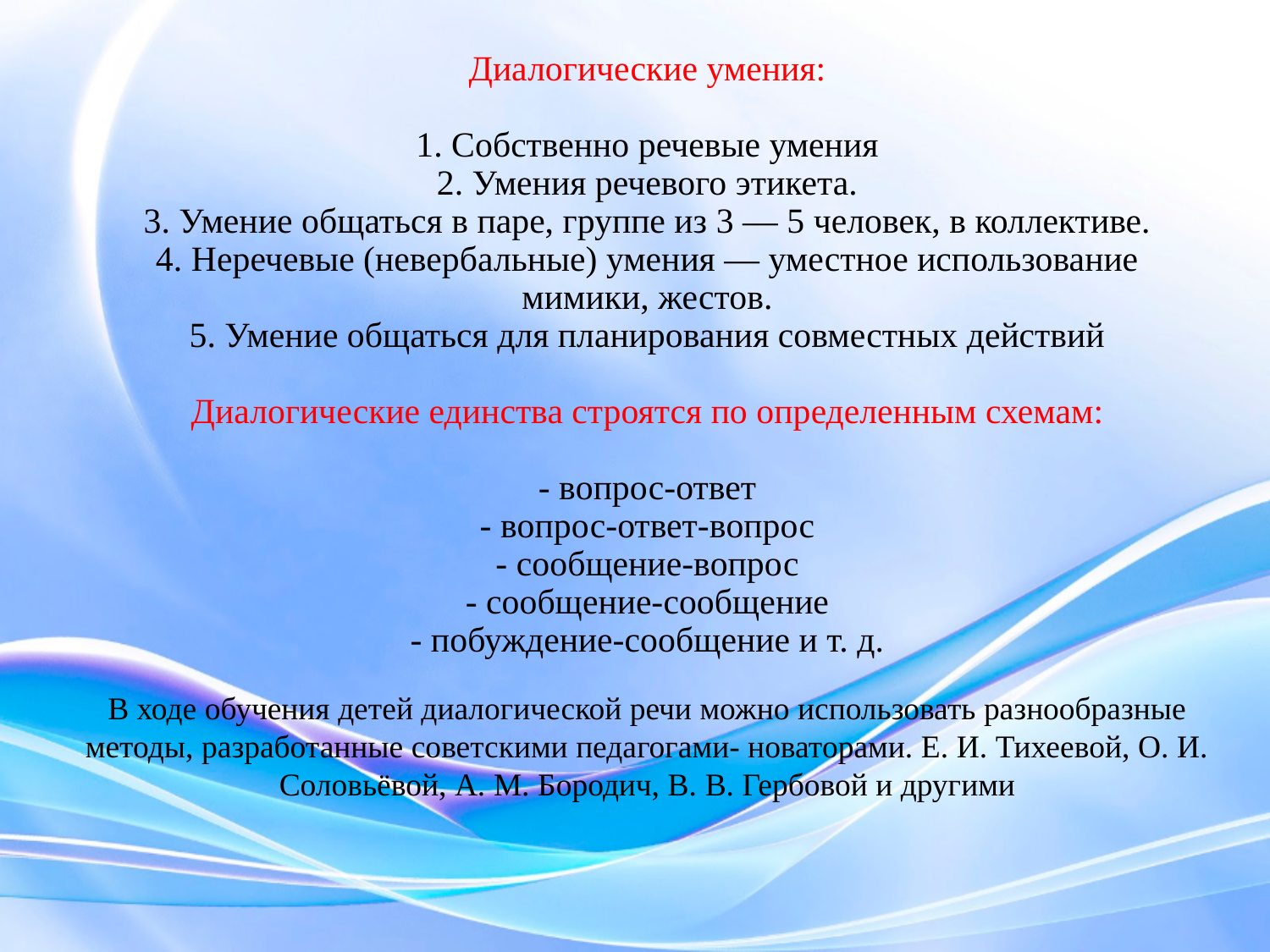

# Диалогические умения: 1. Собственно речевые умения 2. Умения речевого этикета. 3. Умение общаться в паре, группе из 3 — 5 человек, в коллективе. 4. Неречевые (невербальные) умения — уместное использование мимики, жестов. 5. Умение общаться для планирования совместных действий Диалогические единства строятся по определенным схемам: - вопрос-ответ - вопрос-ответ-вопрос - сообщение-вопрос - сообщение-сообщение - побуждение-сообщение и т. д.
В ходе обучения детей диалогической речи можно использовать разнообразные методы, разработанные советскими педагогами- новаторами. Е. И. Тихеевой, О. И. Соловьёвой, А. М. Бородич, В. В. Гербовой и другими